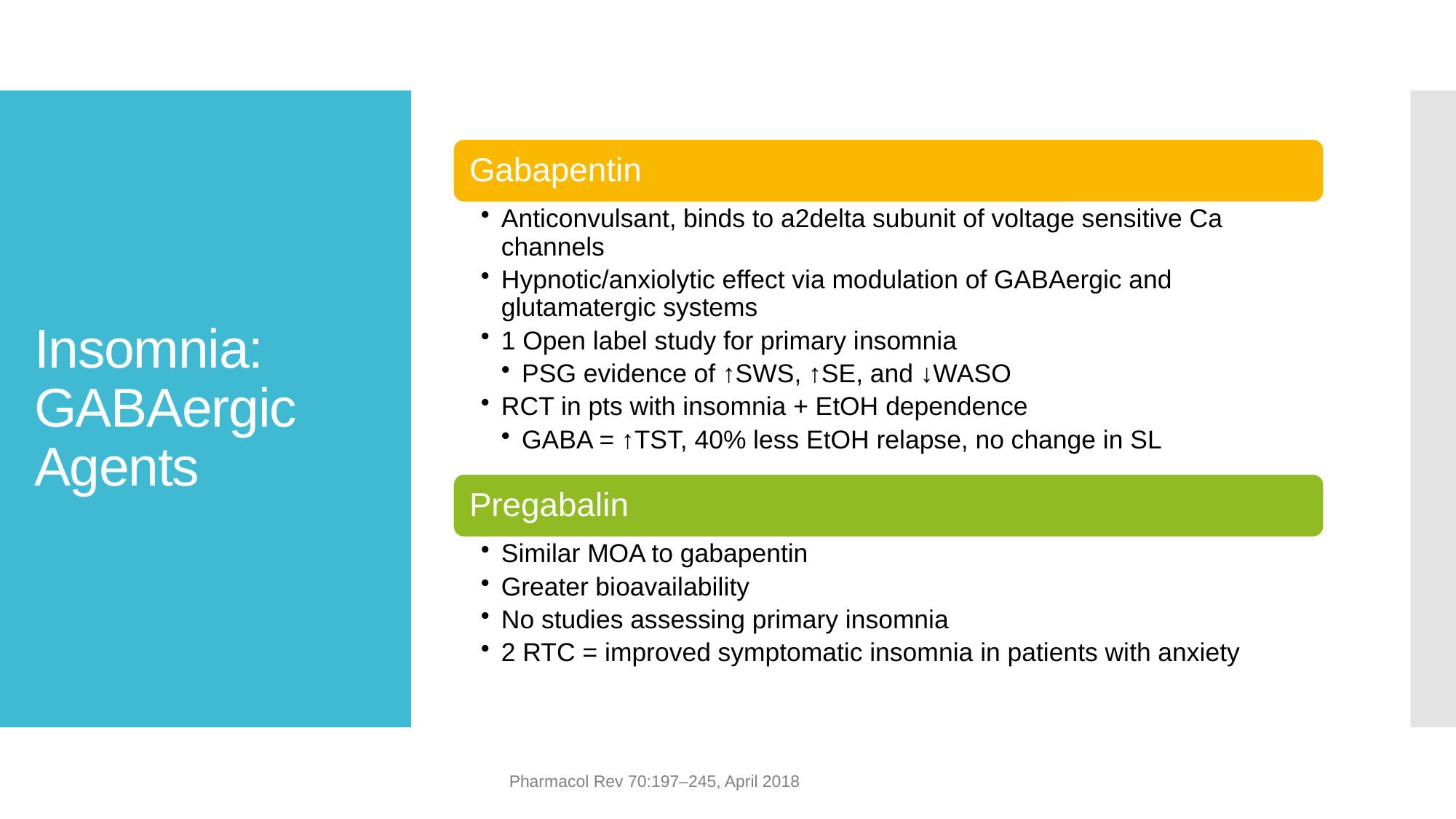

Insomnia: GABAergic Agents
Gabapentin
Anticonvulsant, binds to a2delta subunit of voltage sensitive Ca channels
Hypnotic/anxiolytic effect via modulation of GABAergic and glutamatergic systems
1 Open label study for primary insomnia
PSG evidence of ↑SWS, ↑SE, and ↓WASO
RCT in pts with insomnia + EtOH dependence
GABA = ↑TST, 40% less EtOH relapse, no change in SL

Pregabalin
Similar MOA to gabapentin
Greater bioavailability
No studies assessing primary insomnia
2 RTC = improved symptomatic insomnia in patients with anxiety

# Insomnia: Anticonvulsants
Pharmacol Rev 70:197–245, April 2018